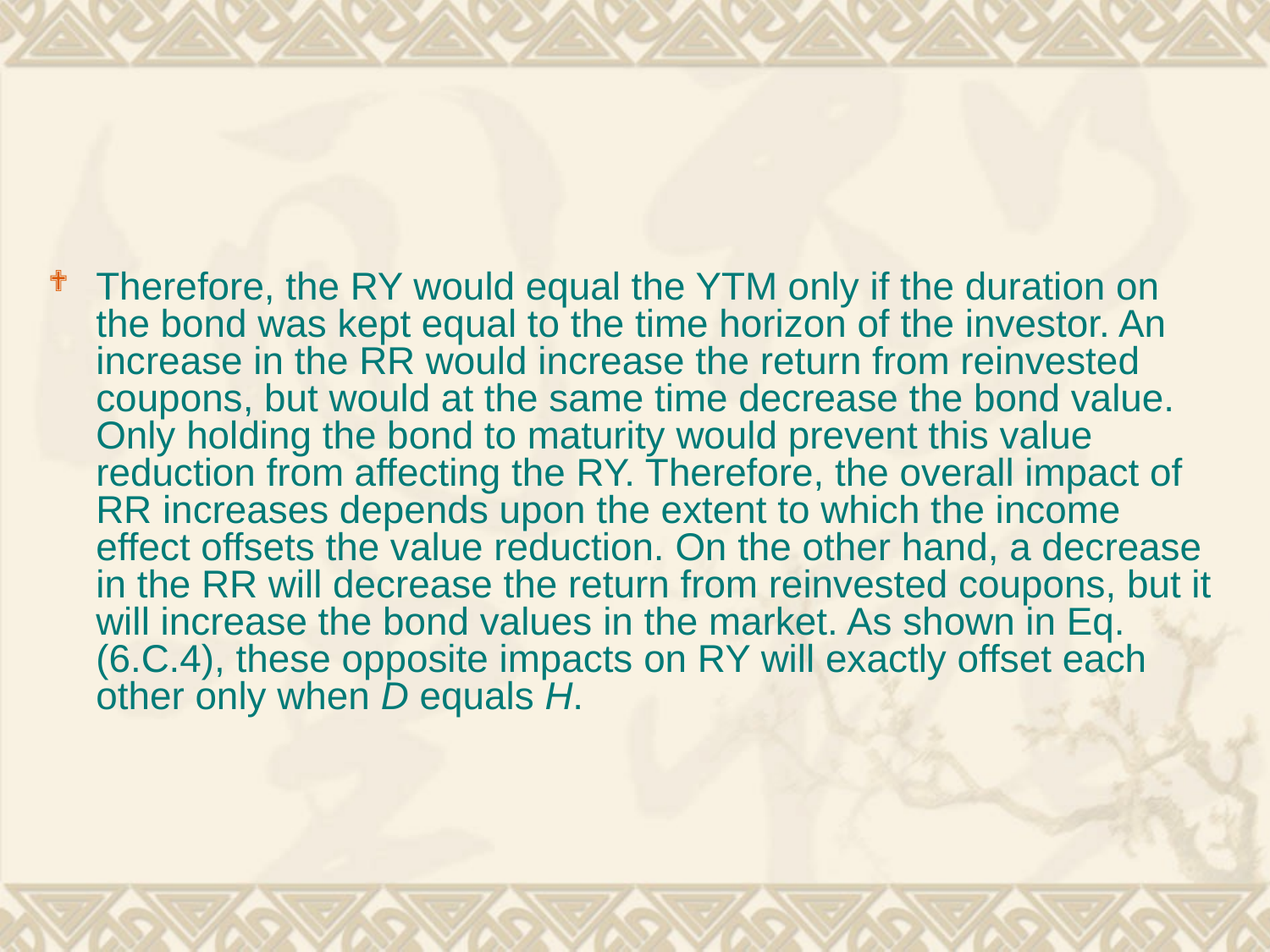

#
Therefore, the RY would equal the YTM only if the duration on the bond was kept equal to the time horizon of the investor. An increase in the RR would increase the return from reinvested coupons, but would at the same time decrease the bond value. Only holding the bond to maturity would prevent this value reduction from affecting the RY. Therefore, the overall impact of RR increases depends upon the extent to which the income effect offsets the value reduction. On the other hand, a decrease in the RR will decrease the return from reinvested coupons, but it will increase the bond values in the market. As shown in Eq. (6.C.4), these opposite impacts on RY will exactly offset each other only when D equals H.
170